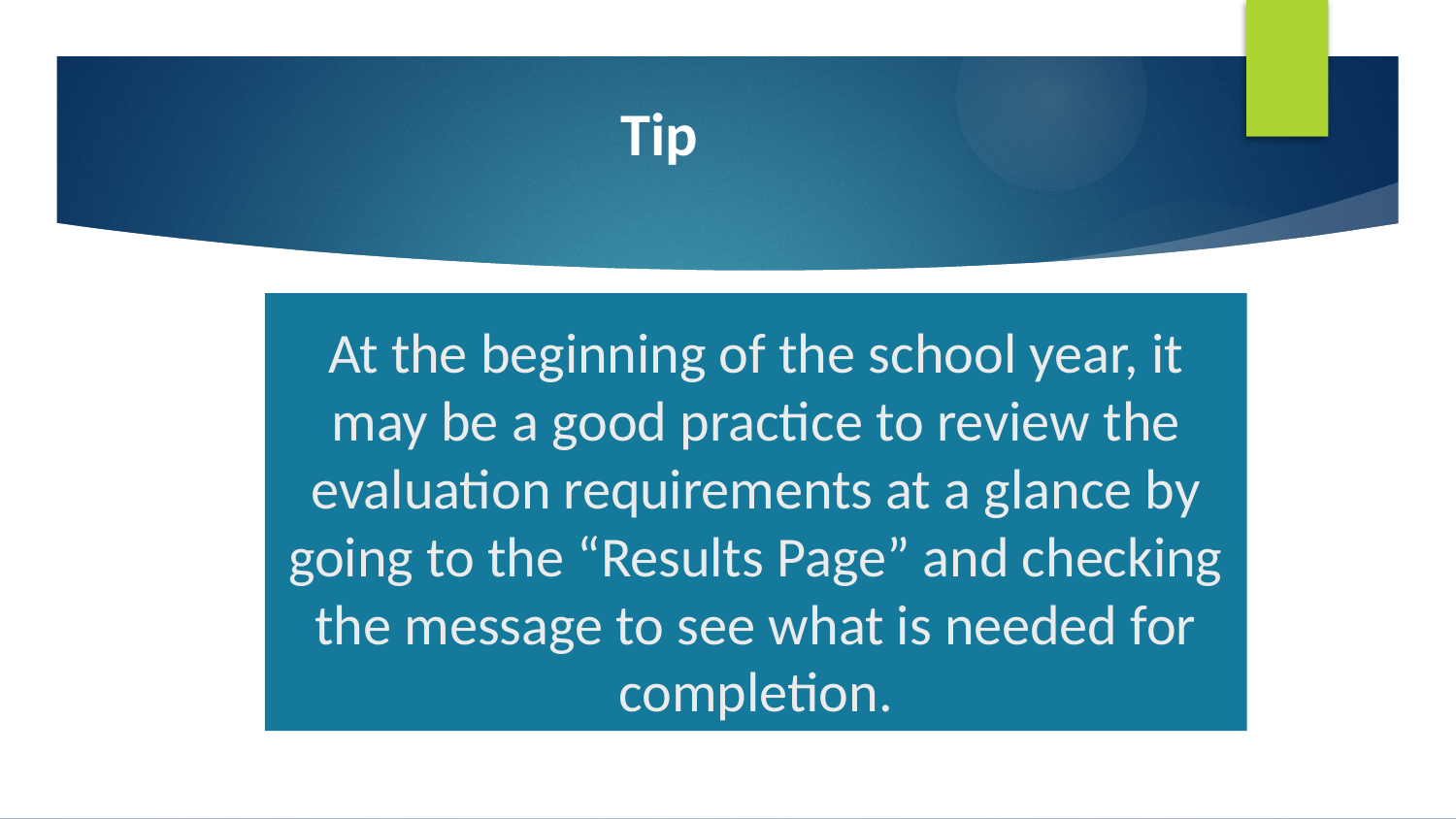

Tip
# At the beginning of the school year, it may be a good practice to review the evaluation requirements at a glance by going to the “Results Page” and checking the message to see what is needed for completion.